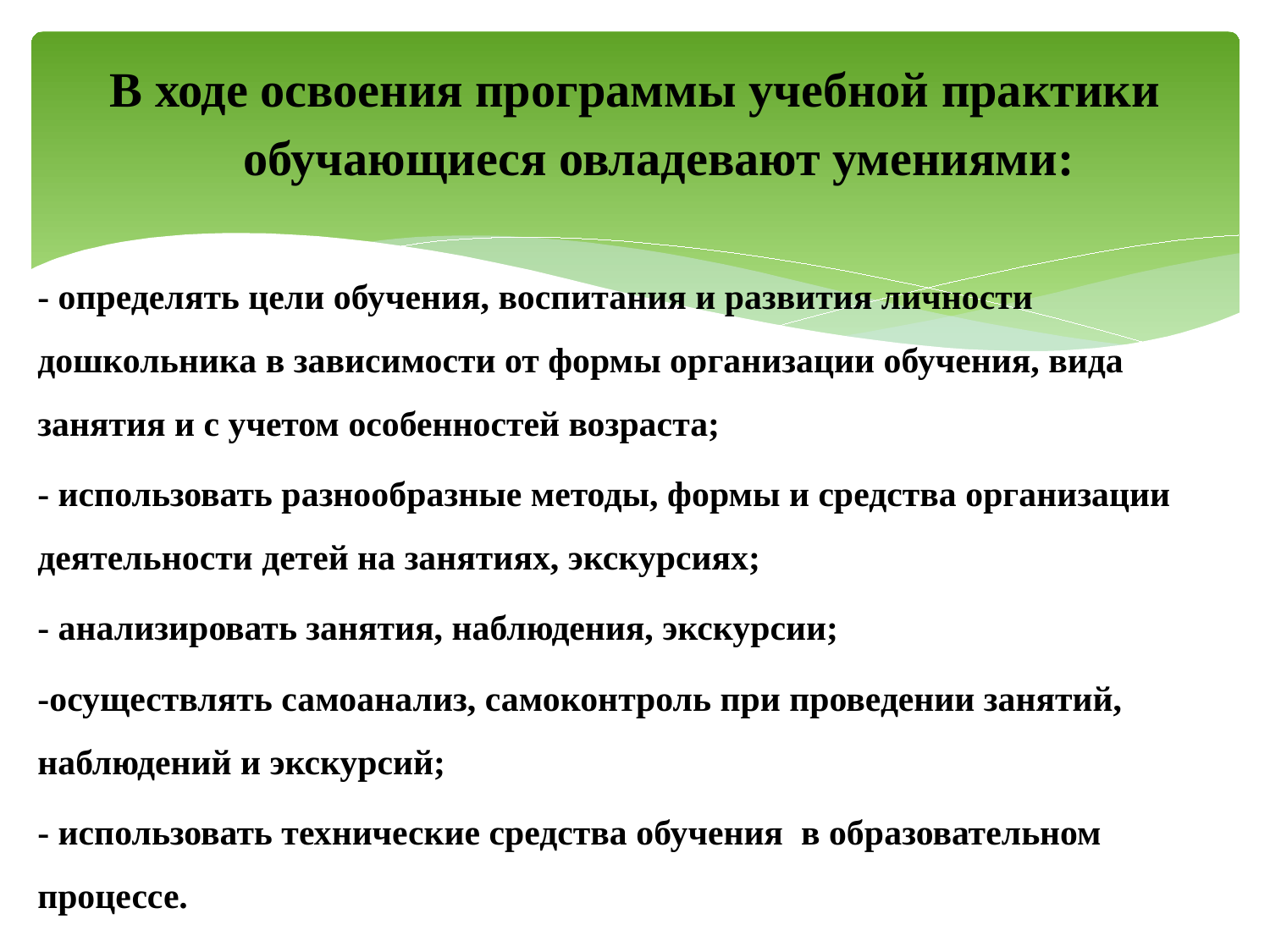

# В ходе освоения программы учебной практики обучающиеся овладевают умениями:
- определять цели обучения, воспитания и развития личности дошкольника в зависимости от формы организации обучения, вида занятия и с учетом особенностей возраста;
- использовать разнообразные методы, формы и средства организации деятельности детей на занятиях, экскурсиях;
- анализировать занятия, наблюдения, экскурсии;
-осуществлять самоанализ, самоконтроль при проведении занятий, наблюдений и экскурсий;
- использовать технические средства обучения  в образовательном процессе.